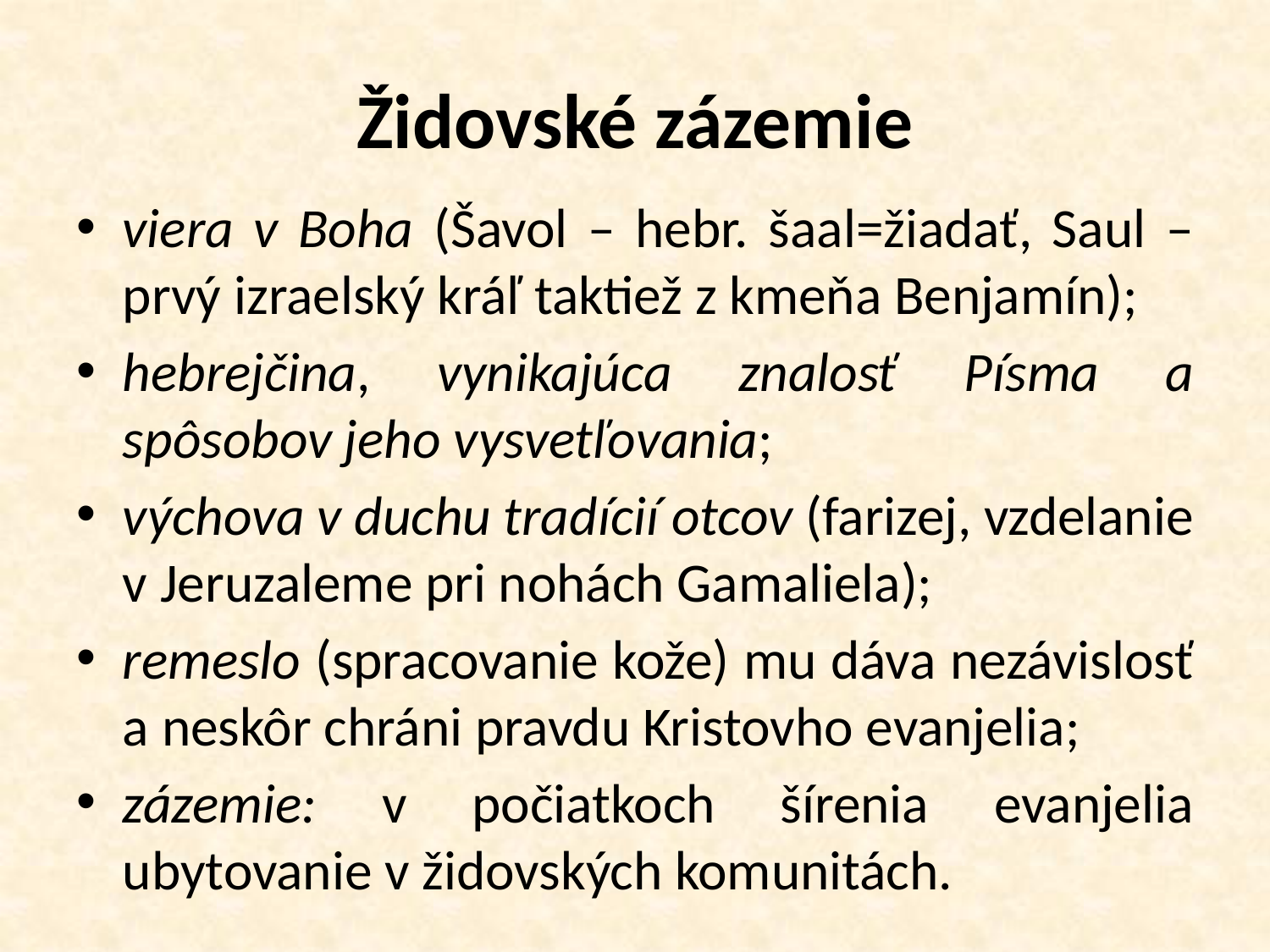

# Židovské zázemie
viera v Boha (Šavol – hebr. šaal=žiadať, Saul – prvý izraelský kráľ taktiež z kmeňa Benjamín);
hebrejčina, vynikajúca znalosť Písma a spôsobov jeho vysvetľovania;
výchova v duchu tradícií otcov (farizej, vzdelanie v Jeruzaleme pri nohách Gamaliela);
remeslo (spracovanie kože) mu dáva nezávislosť a neskôr chráni pravdu Kristovho evanjelia;
zázemie: v počiatkoch šírenia evanjelia ubytovanie v židovských komunitách.